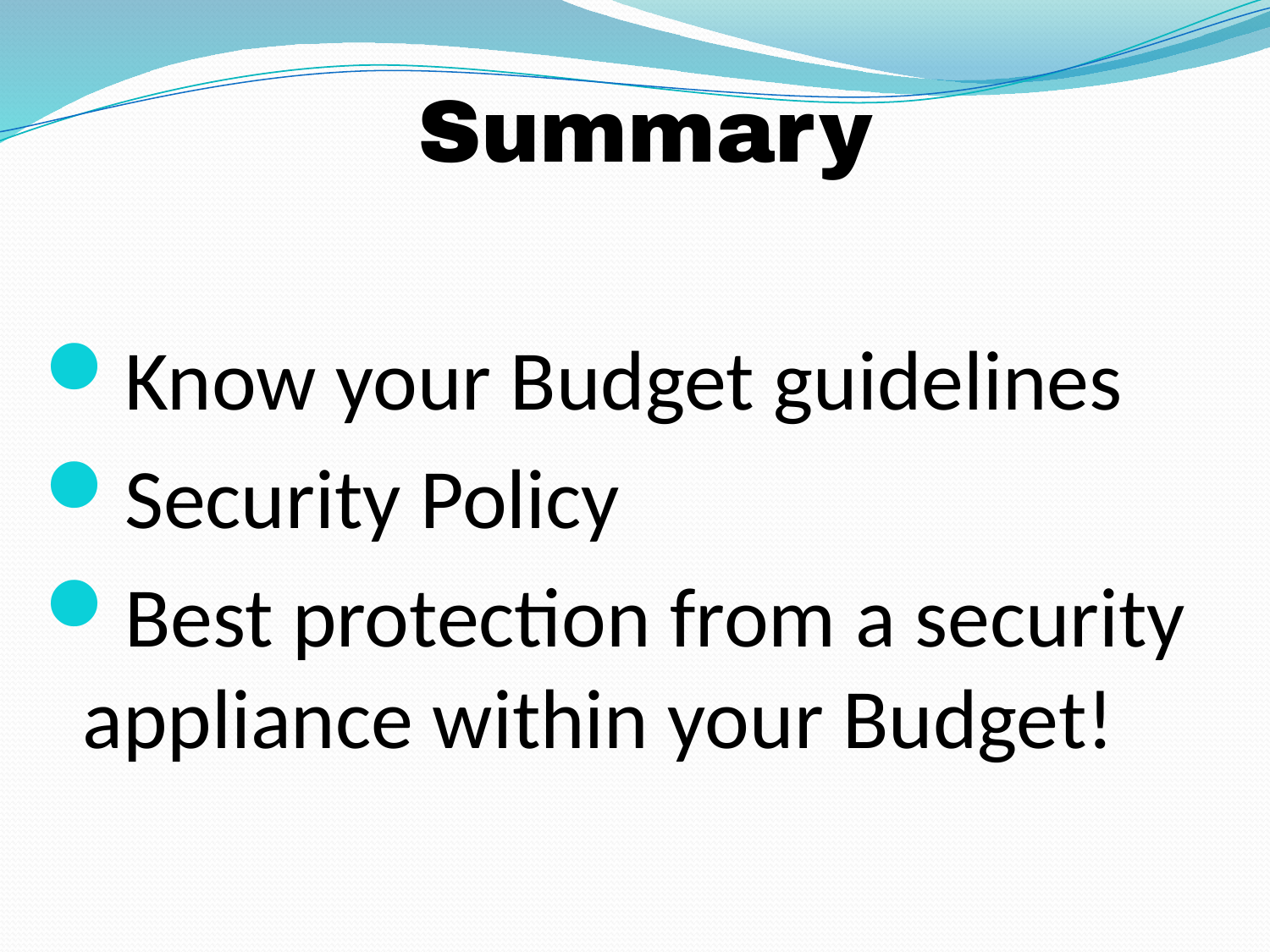

# Summary

Know your Budget guidelines
Security Policy
Best protection from a security appliance within your Budget!